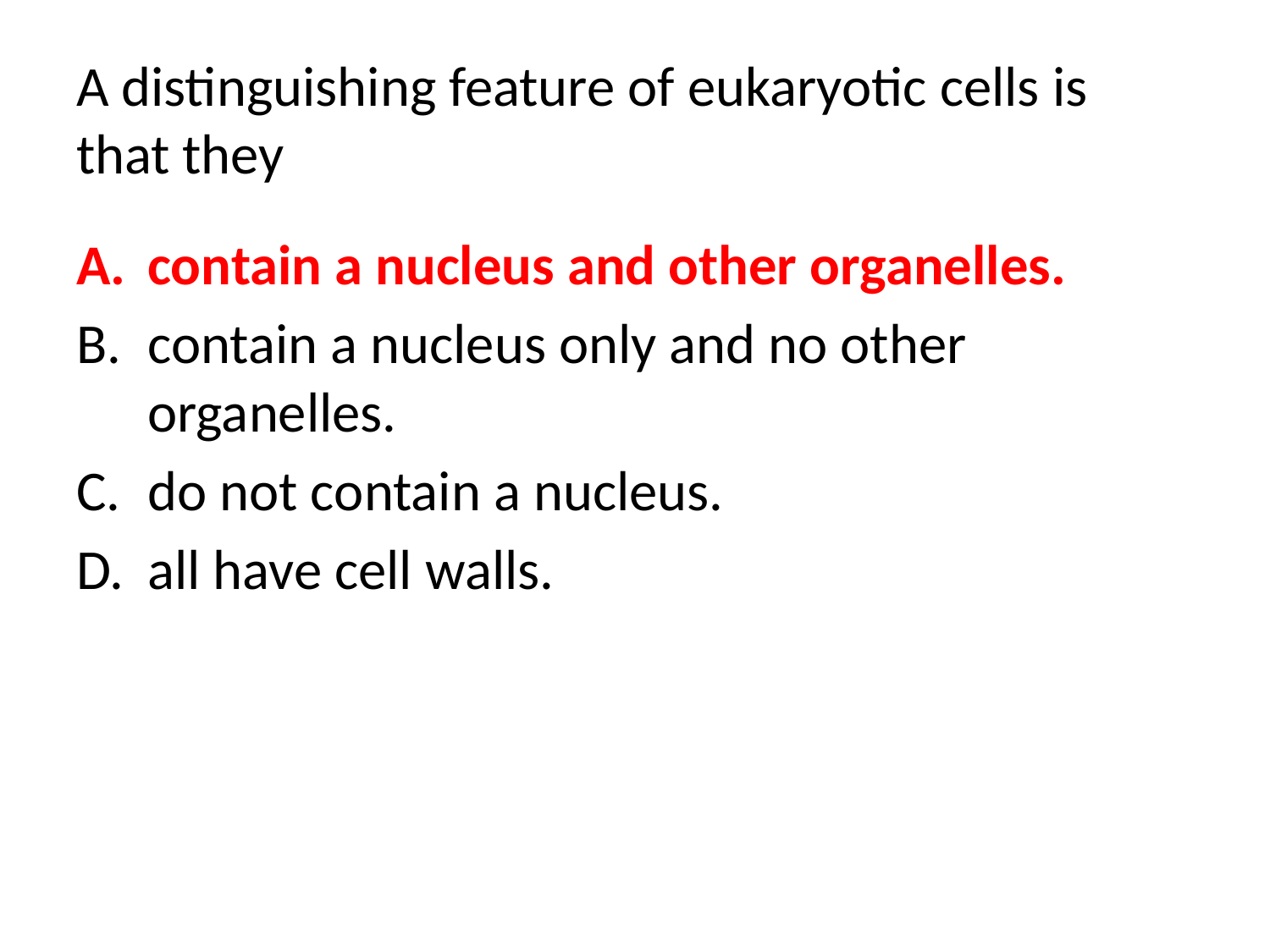

# A distinguishing feature of eukaryotic cells is that they
contain a nucleus and other organelles.
contain a nucleus only and no other organelles.
do not contain a nucleus.
all have cell walls.